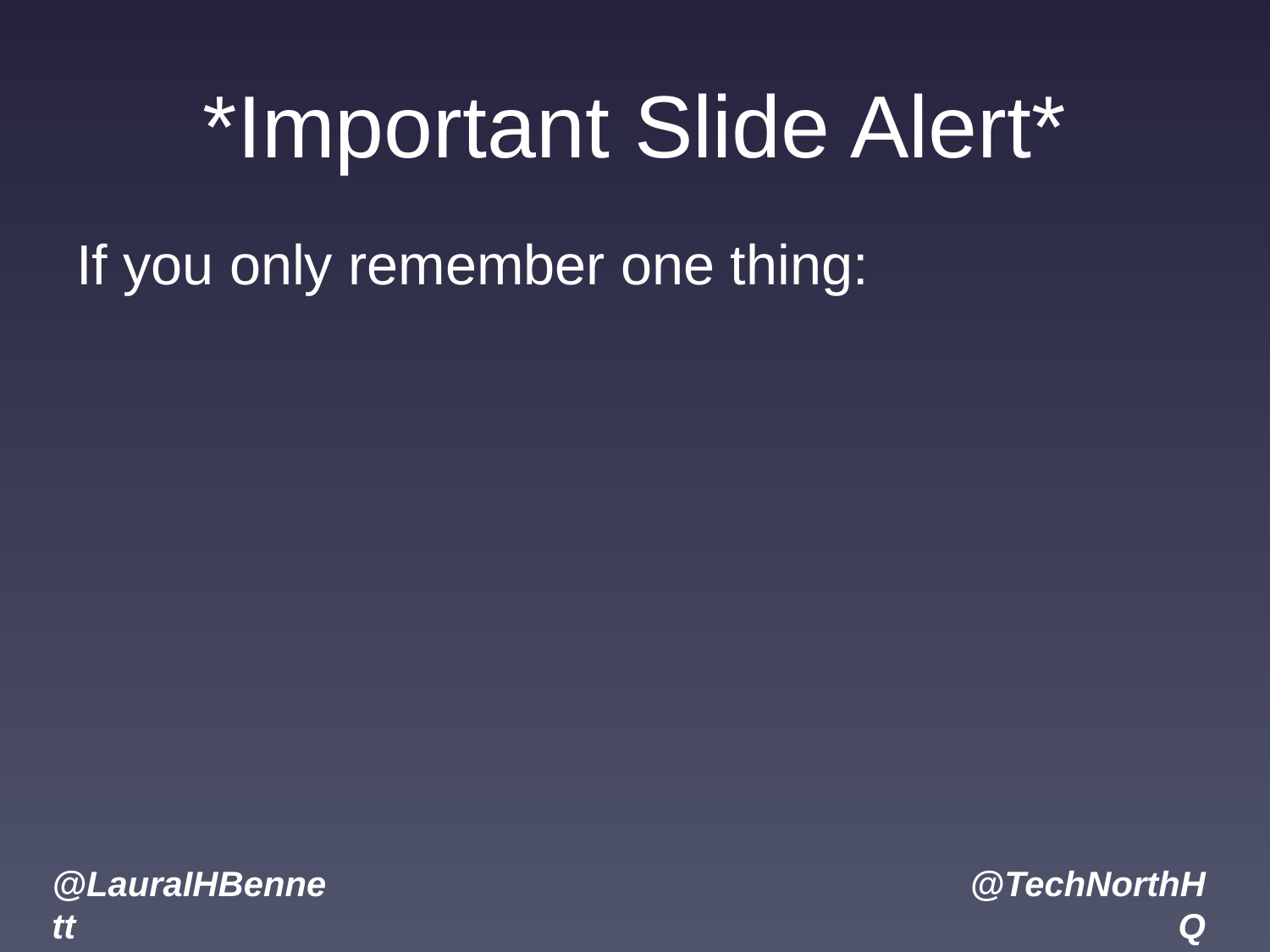

# *Important Slide Alert*
If you only remember one thing: